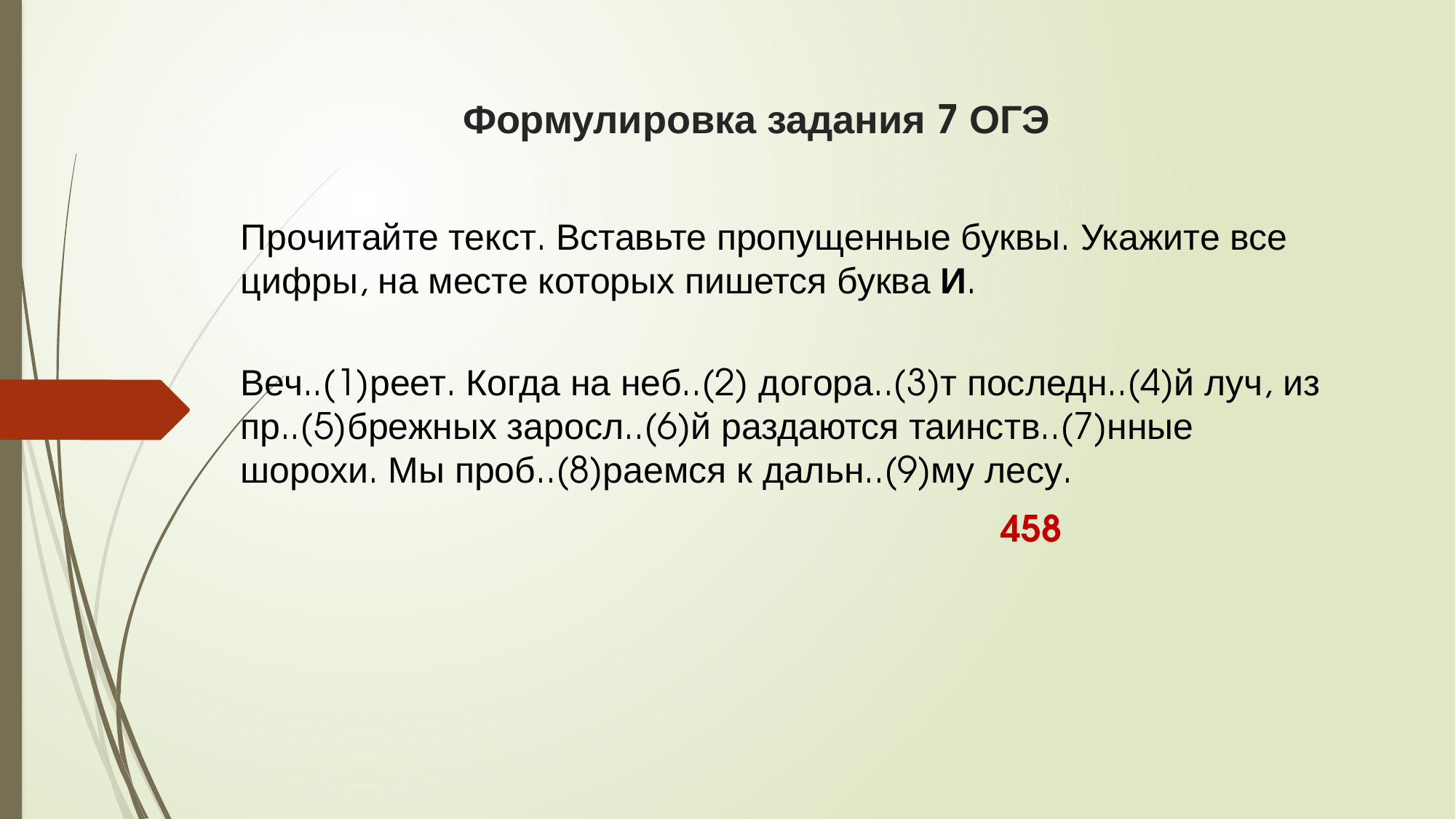

# Формулировка задания 7 ОГЭ
Прочитайте текст. Вставьте пропущенные буквы. Укажите все цифры, на месте которых пишется буква И.
Веч..(1)реет. Когда на неб..(2) догора..(3)т последн..(4)й луч, из пр..(5)брежных заросл..(6)й раздаются таинств..(7)нные шорохи. Мы проб..(8)раемся к дальн..(9)му лесу.
                                                                            458